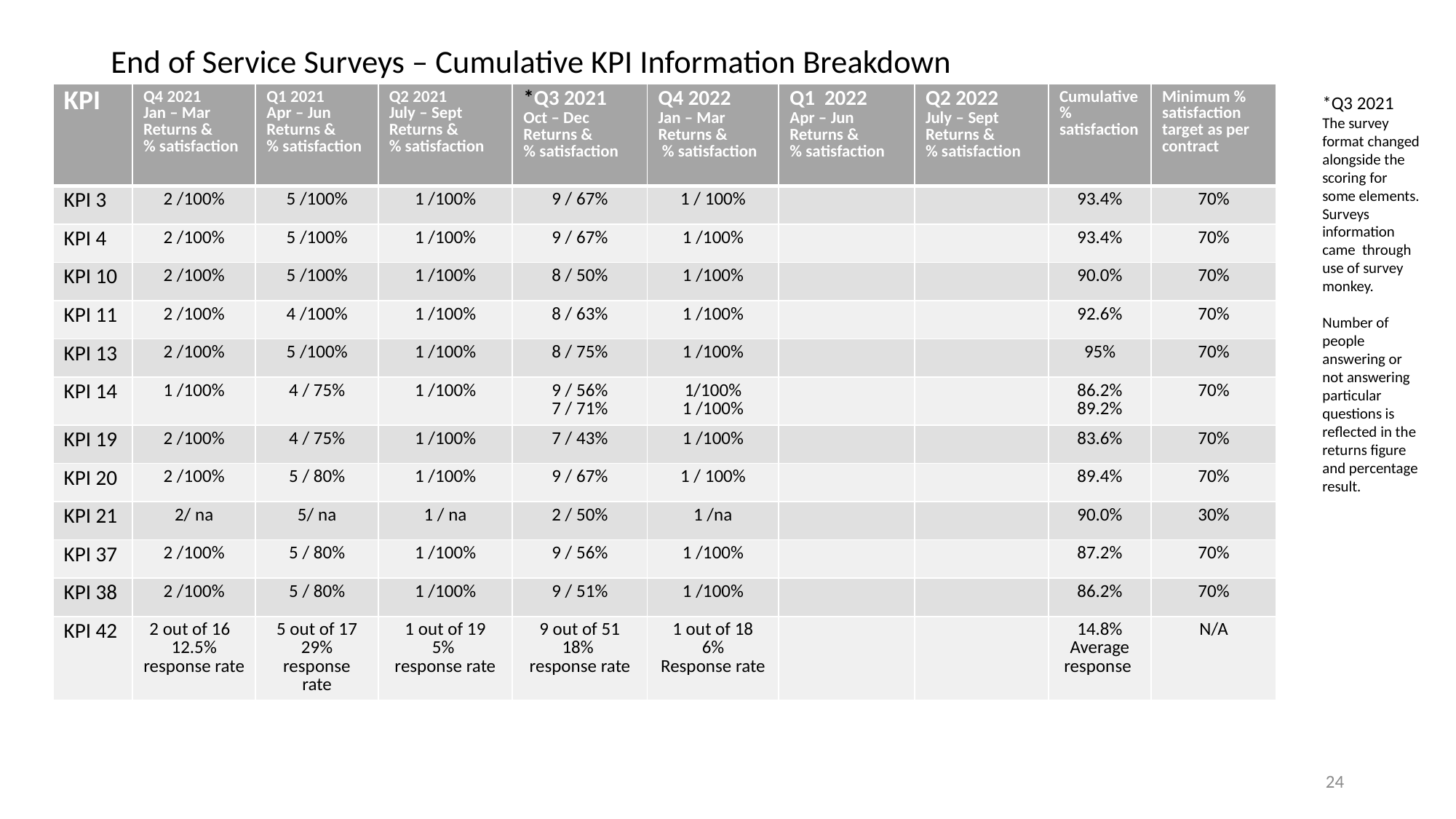

# End of Service Surveys – Cumulative KPI Information Breakdown
| KPI | Q4 2021 Jan – Mar Returns & % satisfaction | Q1 2021 Apr – Jun Returns & % satisfaction | Q2 2021 July – Sept Returns & % satisfaction | \*Q3 2021 Oct – Dec Returns & % satisfaction | Q4 2022 Jan – Mar Returns & % satisfaction | Q1 2022 Apr – Jun Returns & % satisfaction | Q2 2022 July – Sept Returns & % satisfaction | Cumulative % satisfaction | Minimum % satisfaction target as per contract |
| --- | --- | --- | --- | --- | --- | --- | --- | --- | --- |
| KPI 3 | 2 /100% | 5 /100% | 1 /100% | 9 / 67% | 1 / 100% |  |  | 93.4% | 70% |
| KPI 4 | 2 /100% | 5 /100% | 1 /100% | 9 / 67% | 1 /100% |  |  | 93.4% | 70% |
| KPI 10 | 2 /100% | 5 /100% | 1 /100% | 8 / 50% | 1 /100% |  |  | 90.0% | 70% |
| KPI 11 | 2 /100% | 4 /100% | 1 /100% | 8 / 63% | 1 /100% |  |  | 92.6% | 70% |
| KPI 13 | 2 /100% | 5 /100% | 1 /100% | 8 / 75% | 1 /100% |  |  | 95% | 70% |
| KPI 14 | 1 /100% | 4 / 75% | 1 /100% | 9 / 56% 7 / 71% | 1/100% 1 /100% |  |  | 86.2% 89.2% | 70% |
| KPI 19 | 2 /100% | 4 / 75% | 1 /100% | 7 / 43% | 1 /100% |  |  | 83.6% | 70% |
| KPI 20 | 2 /100% | 5 / 80% | 1 /100% | 9 / 67% | 1 / 100% |  |  | 89.4% | 70% |
| KPI 21 | 2/ na | 5/ na | 1 / na | 2 / 50% | 1 /na |  |  | 90.0% | 30% |
| KPI 37 | 2 /100% | 5 / 80% | 1 /100% | 9 / 56% | 1 /100% |  |  | 87.2% | 70% |
| KPI 38 | 2 /100% | 5 / 80% | 1 /100% | 9 / 51% | 1 /100% |  |  | 86.2% | 70% |
| KPI 42 | 2 out of 16 12.5% response rate | 5 out of 17 29% response rate | 1 out of 19 5% response rate | 9 out of 51 18% response rate | 1 out of 18 6% Response rate |  |  | 14.8% Average response | N/A |
*Q3 2021
The survey format changed alongside the scoring for some elements. Surveys information came  through use of survey monkey.

Number of people answering or not answering particular questions is reflected in the returns figure and percentage result.
24